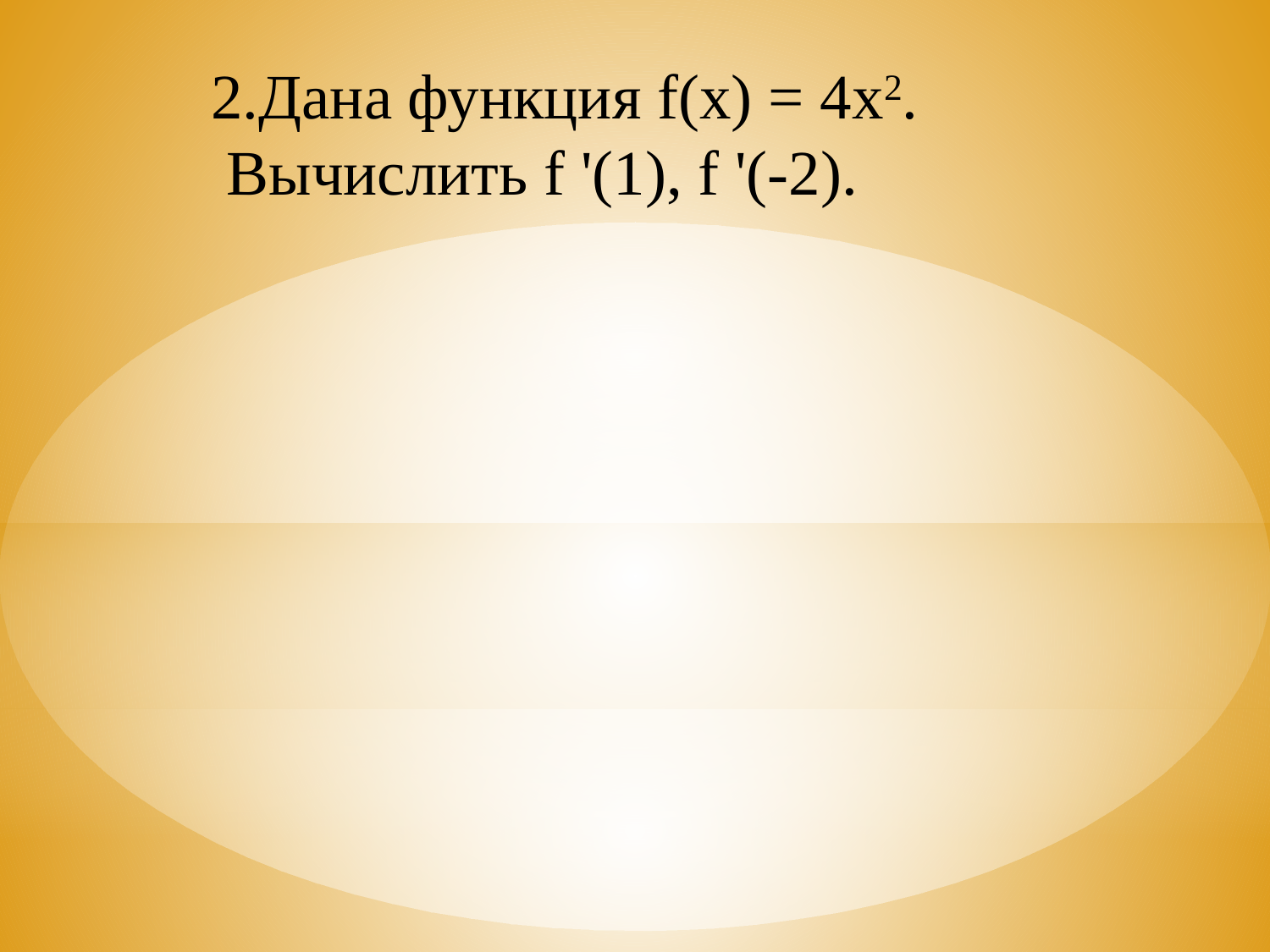

2.Дана функция f(x) = 4х2.
 Вычислить f '(1), f '(-2).